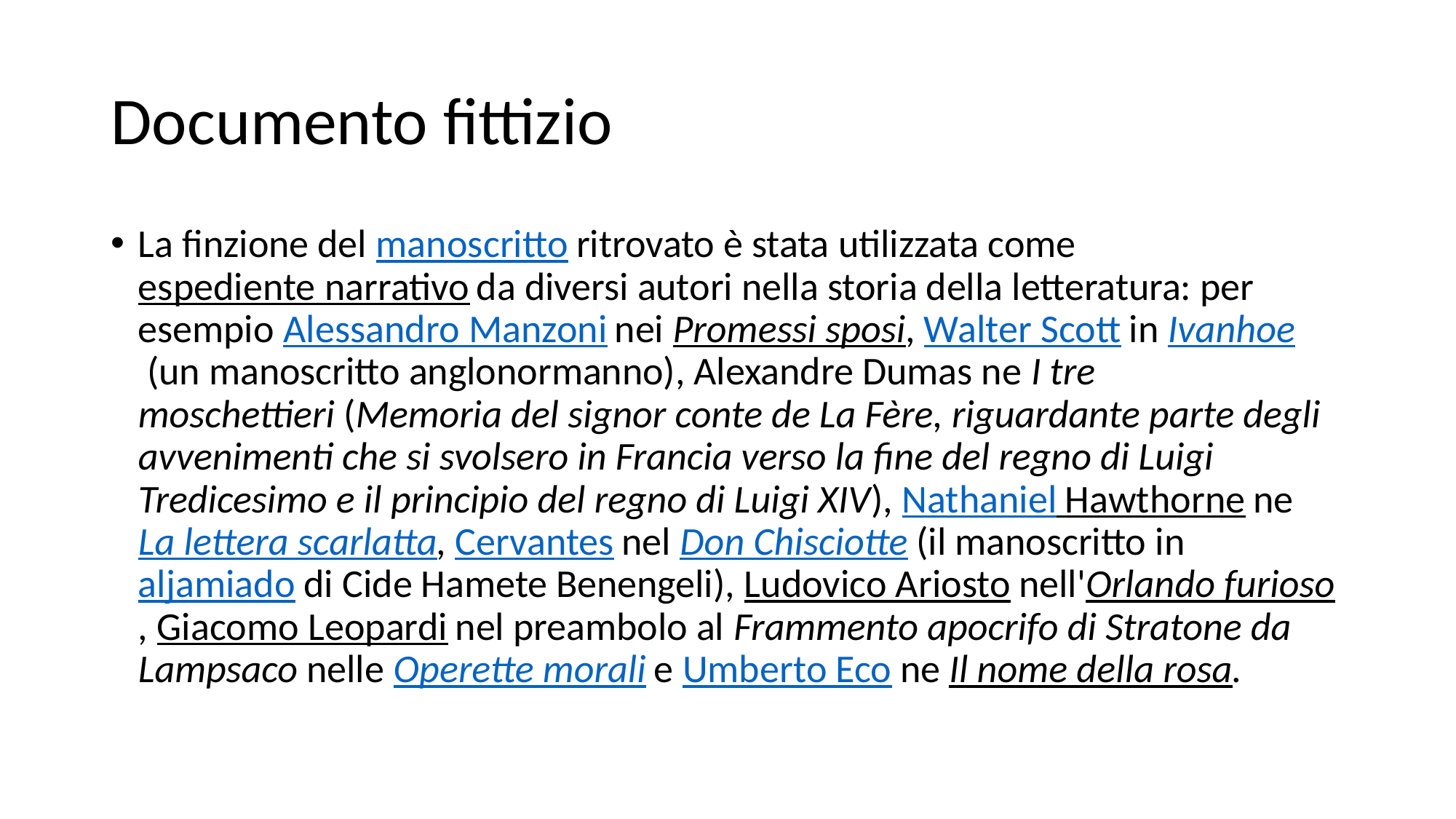

# Documento fittizio
La finzione del manoscritto ritrovato è stata utilizzata come espediente narrativo da diversi autori nella storia della letteratura: per esempio Alessandro Manzoni nei Promessi sposi, Walter Scott in Ivanhoe (un manoscritto anglonormanno), Alexandre Dumas ne I tre moschettieri (Memoria del signor conte de La Fère, riguardante parte degli avvenimenti che si svolsero in Francia verso la fine del regno di Luigi Tredicesimo e il principio del regno di Luigi XIV), Nathaniel Hawthorne ne La lettera scarlatta, Cervantes nel Don Chisciotte (il manoscritto in aljamiado di Cide Hamete Benengeli), Ludovico Ariosto nell'Orlando furioso, Giacomo Leopardi nel preambolo al Frammento apocrifo di Stratone da Lampsaco nelle Operette morali e Umberto Eco ne Il nome della rosa.